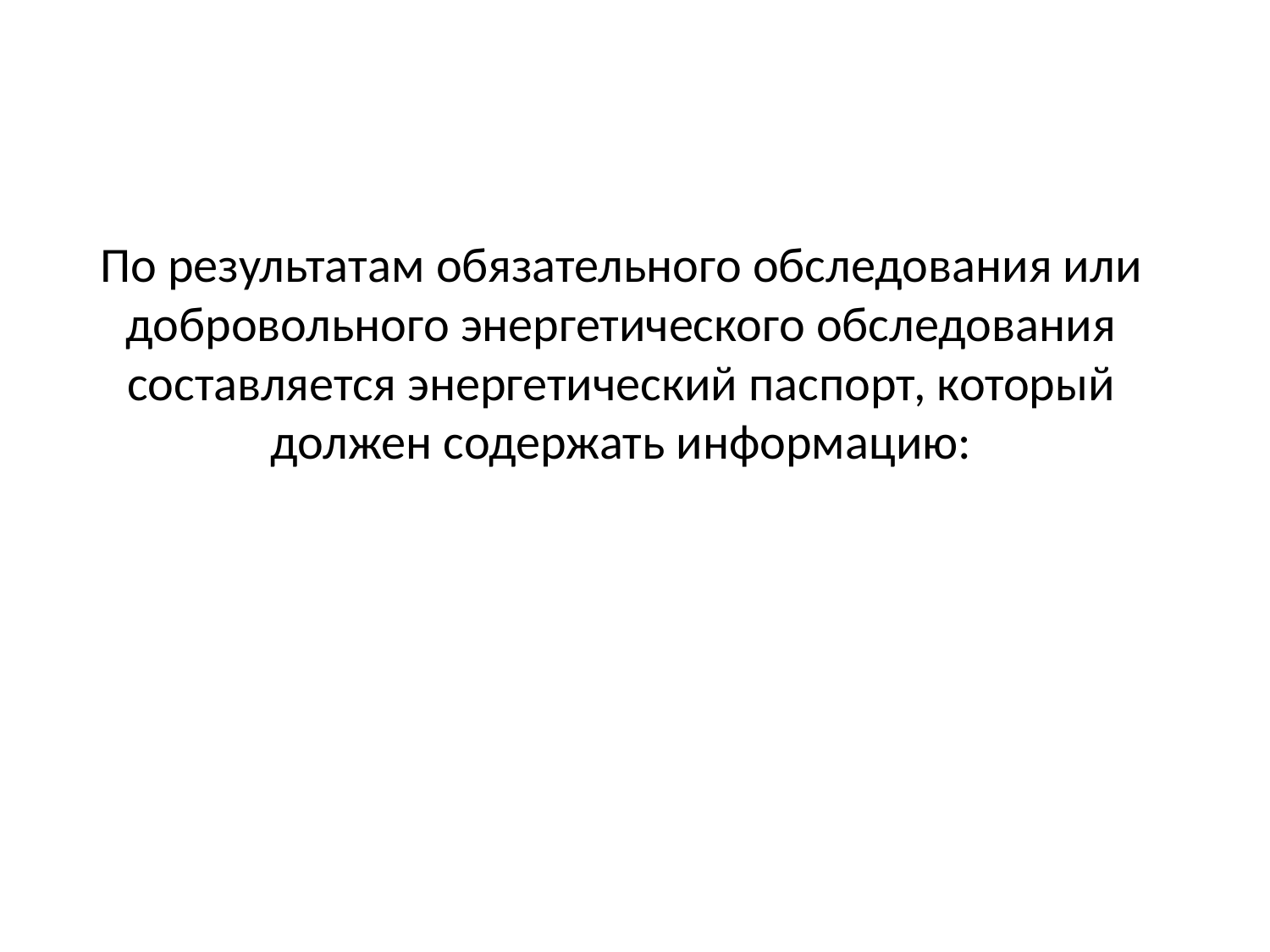

# По результатам обязательного обследования или добровольного энергетического обследования составляется энергетический паспорт, который должен содержать информацию: